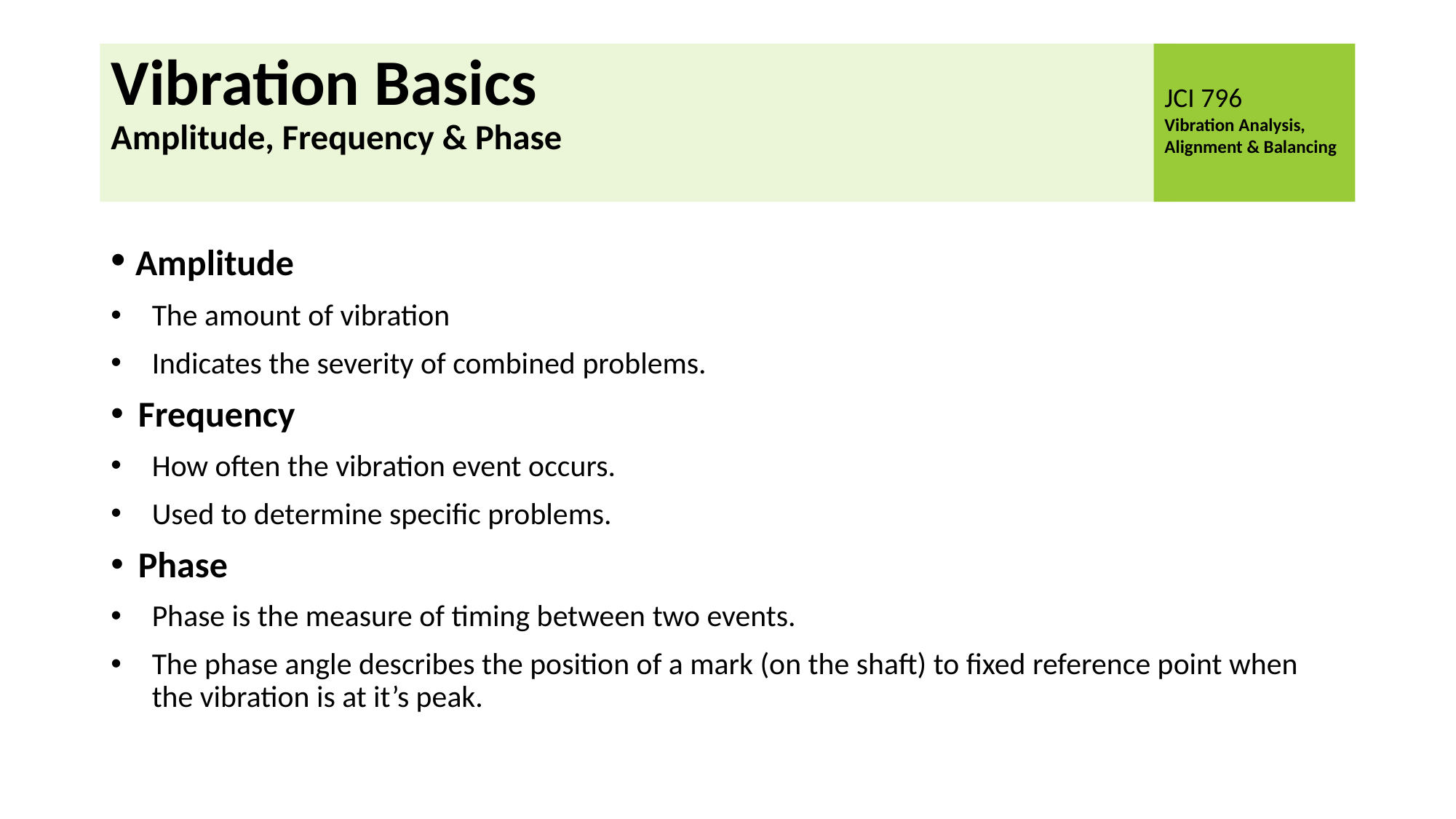

# Vibration Basics Amplitude, Frequency & Phase
 Amplitude
The amount of vibration
Indicates the severity of combined problems.
Frequency
How often the vibration event occurs.
Used to determine specific problems.
Phase
Phase is the measure of timing between two events.
The phase angle describes the position of a mark (on the shaft) to fixed reference point when the vibration is at it’s peak.